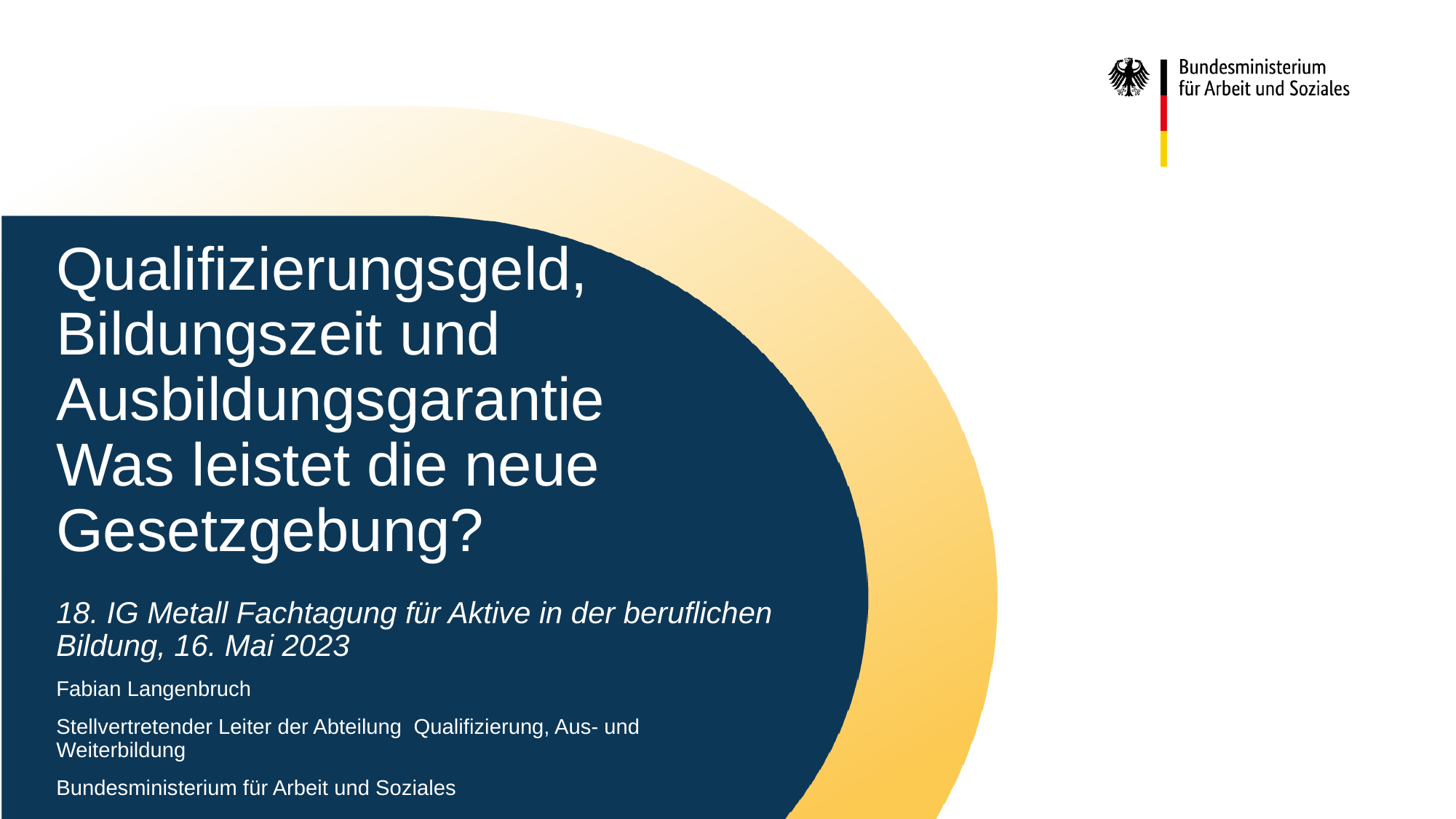

# Qualifizierungsgeld, Bildungszeit und Ausbildungsgarantie Was leistet die neue Gesetzgebung? 18. IG Metall Fachtagung für Aktive in der beruflichen Bildung, 16. Mai 2023

Fabian Langenbruch
Stellvertretender Leiter der Abteilung  Qualifizierung, Aus- und Weiterbildung
Bundesministerium für Arbeit und Soziales